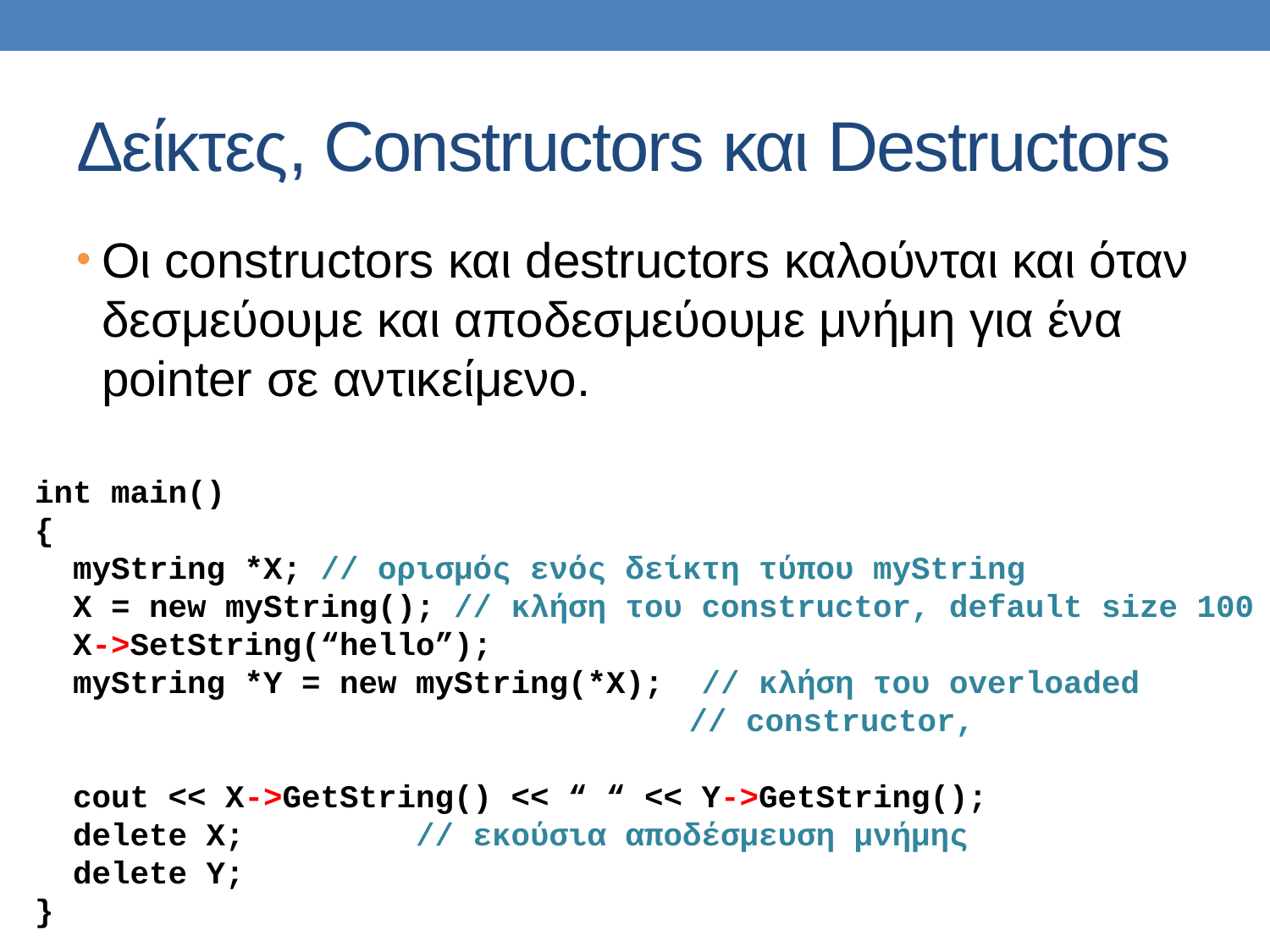

# Δείκτες, Constructors και Destructors
Οι constructors και destructors καλούνται και όταν δεσμεύουμε και αποδεσμεύουμε μνήμη για ένα pointer σε αντικείμενο.
int main()
{
  myString *X; // ορισμός ενός δείκτη τύπου myString
  X = new myString(); // κλήση του constructor, default size 100
  X->SetString(“hello”);
  myString *Y = new myString(*Χ);  // κλήση του overloaded
				  	 // constructor,

  cout << X->GetString() << “ “ << Y->GetString();
  delete X;		// εκούσια αποδέσμευση μνήμης
  delete Y;
}